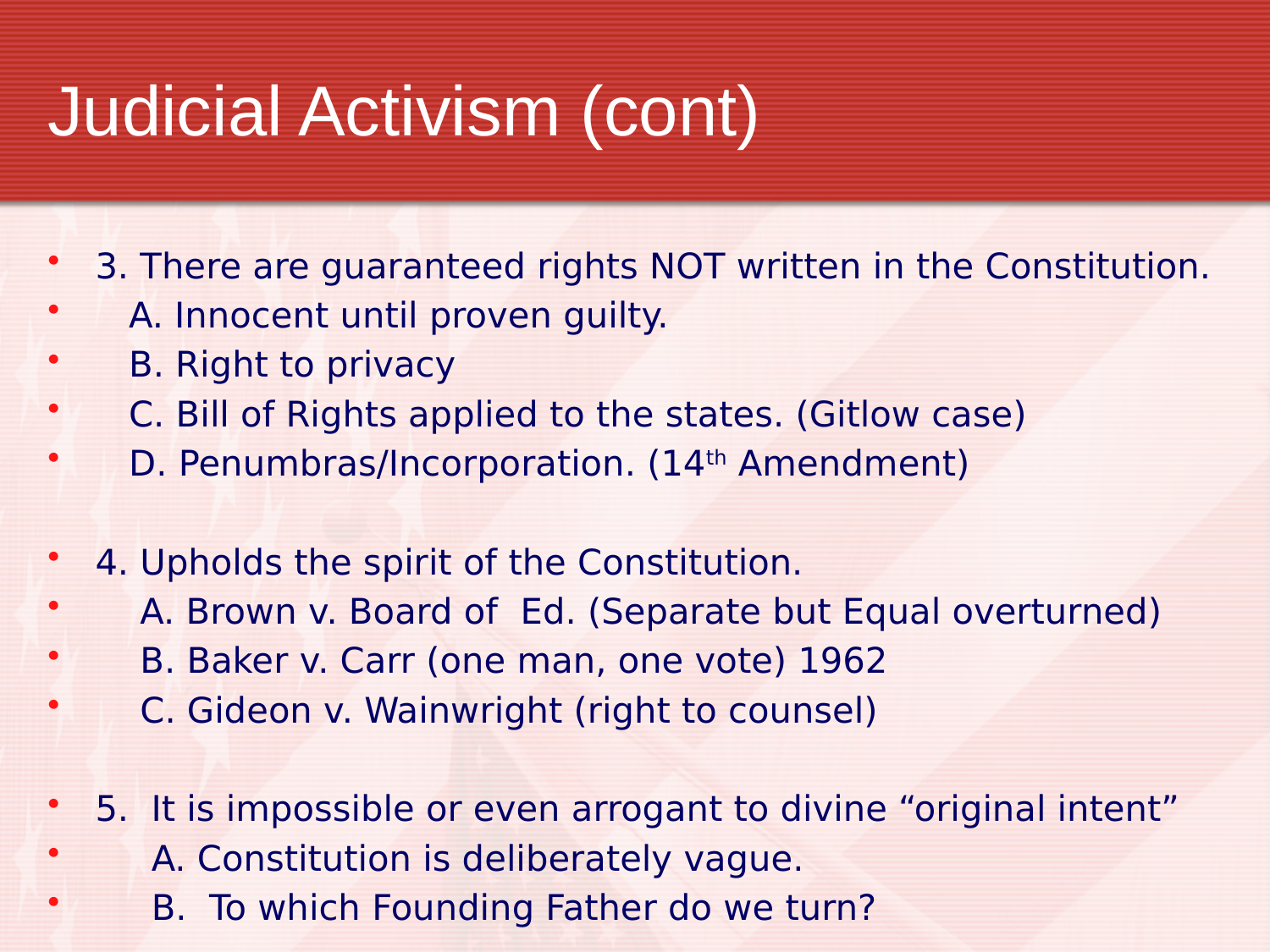

# Judicial Activism (cont)
3. There are guaranteed rights NOT written in the Constitution.
   A. Innocent until proven guilty.
   B. Right to privacy
   C. Bill of Rights applied to the states. (Gitlow case)
   D. Penumbras/Incorporation. (14th Amendment)

4. Upholds the spirit of the Constitution.
    A. Brown v. Board of  Ed. (Separate but Equal overturned)
    B. Baker v. Carr (one man, one vote) 1962
    C. Gideon v. Wainwright (right to counsel)

5.  It is impossible or even arrogant to divine “original intent”
     A. Constitution is deliberately vague.
     B.  To which Founding Father do we turn?